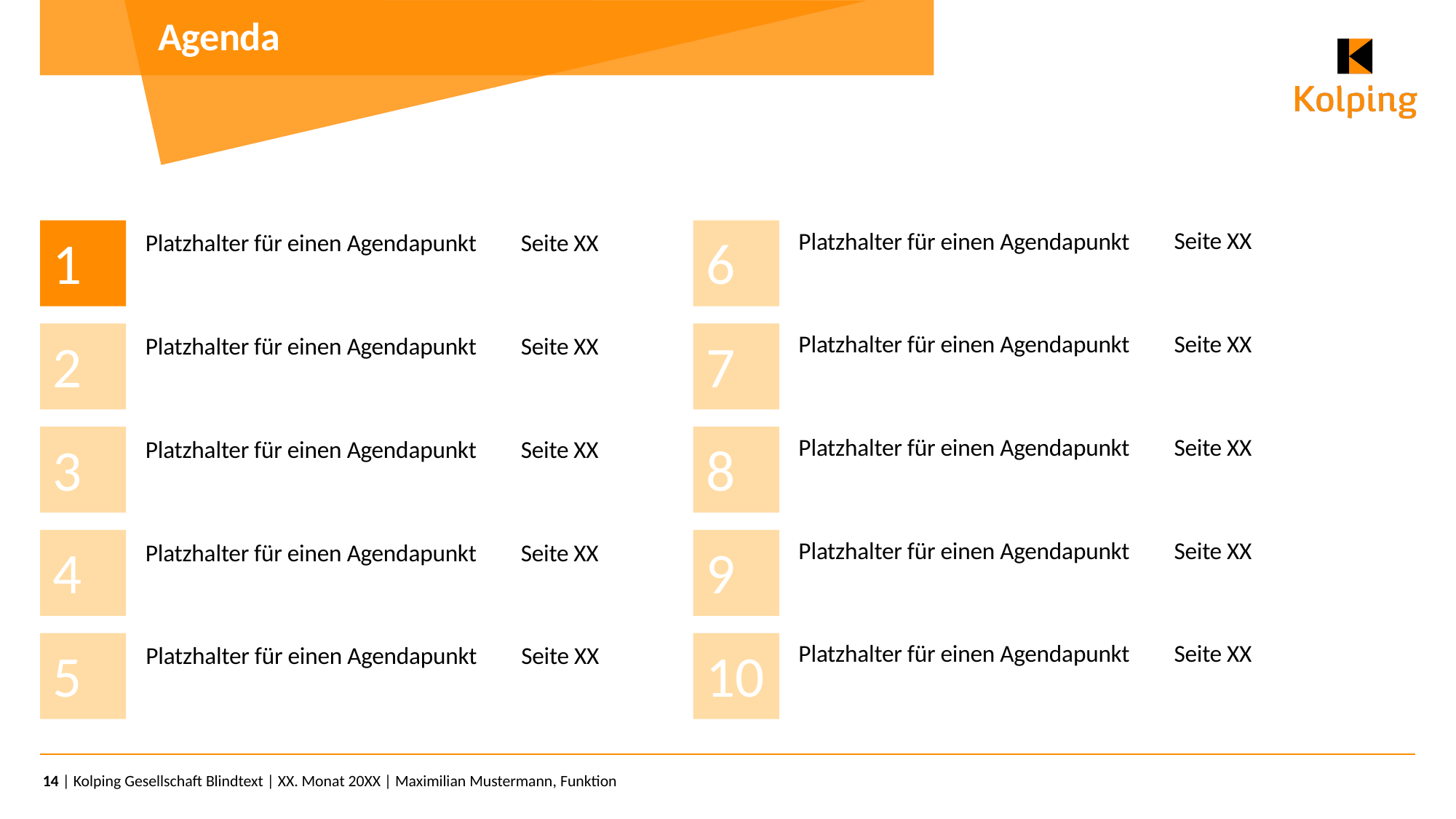

# Agenda
1

6

Seite XX
Platzhalter für einen Agendapunkt
Platzhalter für einen Agendapunkt
Seite XX

2

7

Seite XX
Platzhalter für einen Agendapunkt
Platzhalter für einen Agendapunkt
Seite XX

3

8

Seite XX
Platzhalter für einen Agendapunkt
Platzhalter für einen Agendapunkt
Seite XX

4

9

Seite XX
Platzhalter für einen Agendapunkt
Platzhalter für einen Agendapunkt
Seite XX

5

10

Seite XX
Platzhalter für einen Agendapunkt
Platzhalter für einen Agendapunkt
Seite XX

14
| Kolping Gesellschaft Blindtext | XX. Monat 20XX | Maximilian Mustermann, Funktion